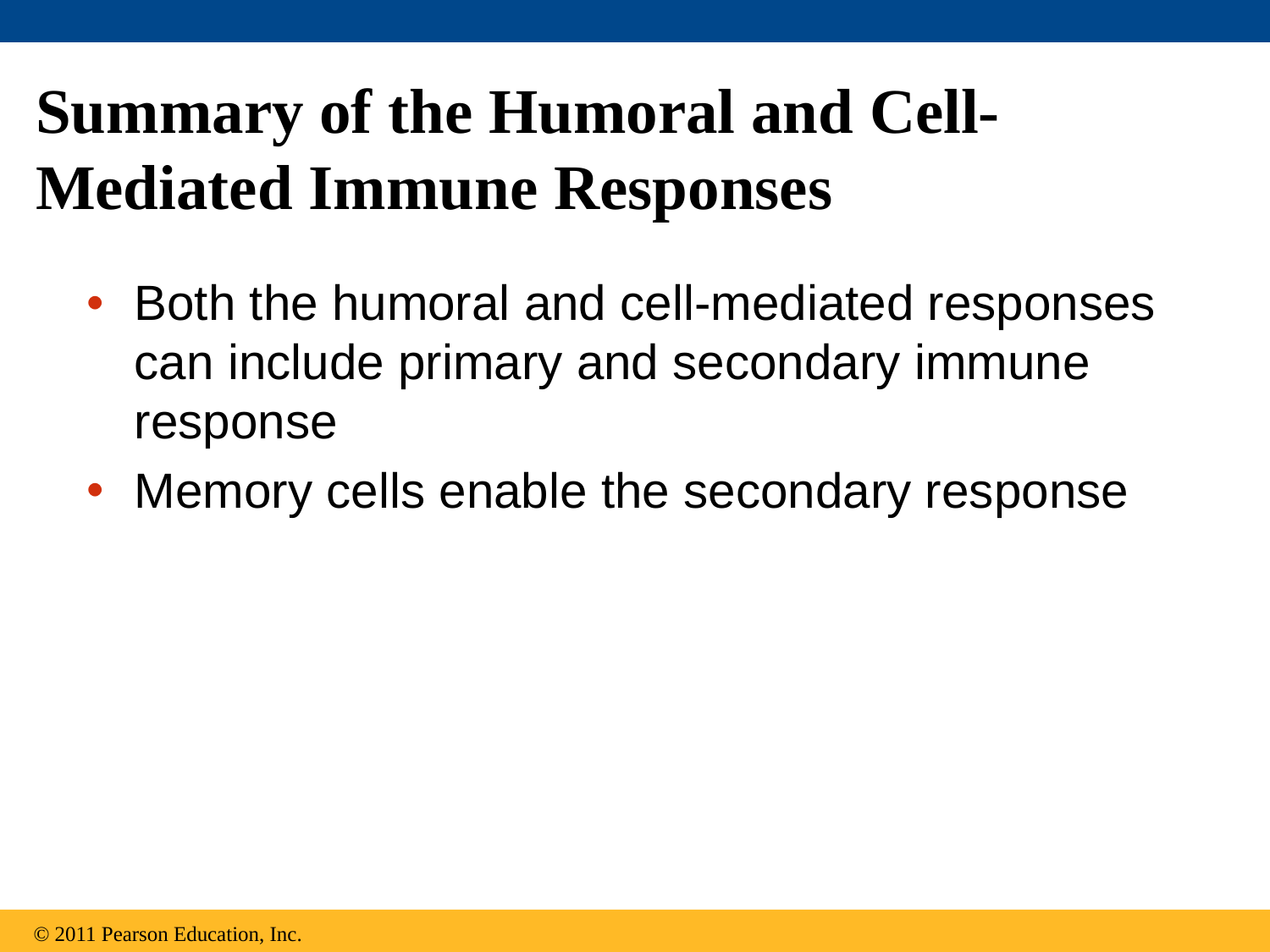

# Summary of the Humoral and Cell-Mediated Immune Responses
Both the humoral and cell-mediated responses can include primary and secondary immune response
Memory cells enable the secondary response

© 2011 Pearson Education, Inc.